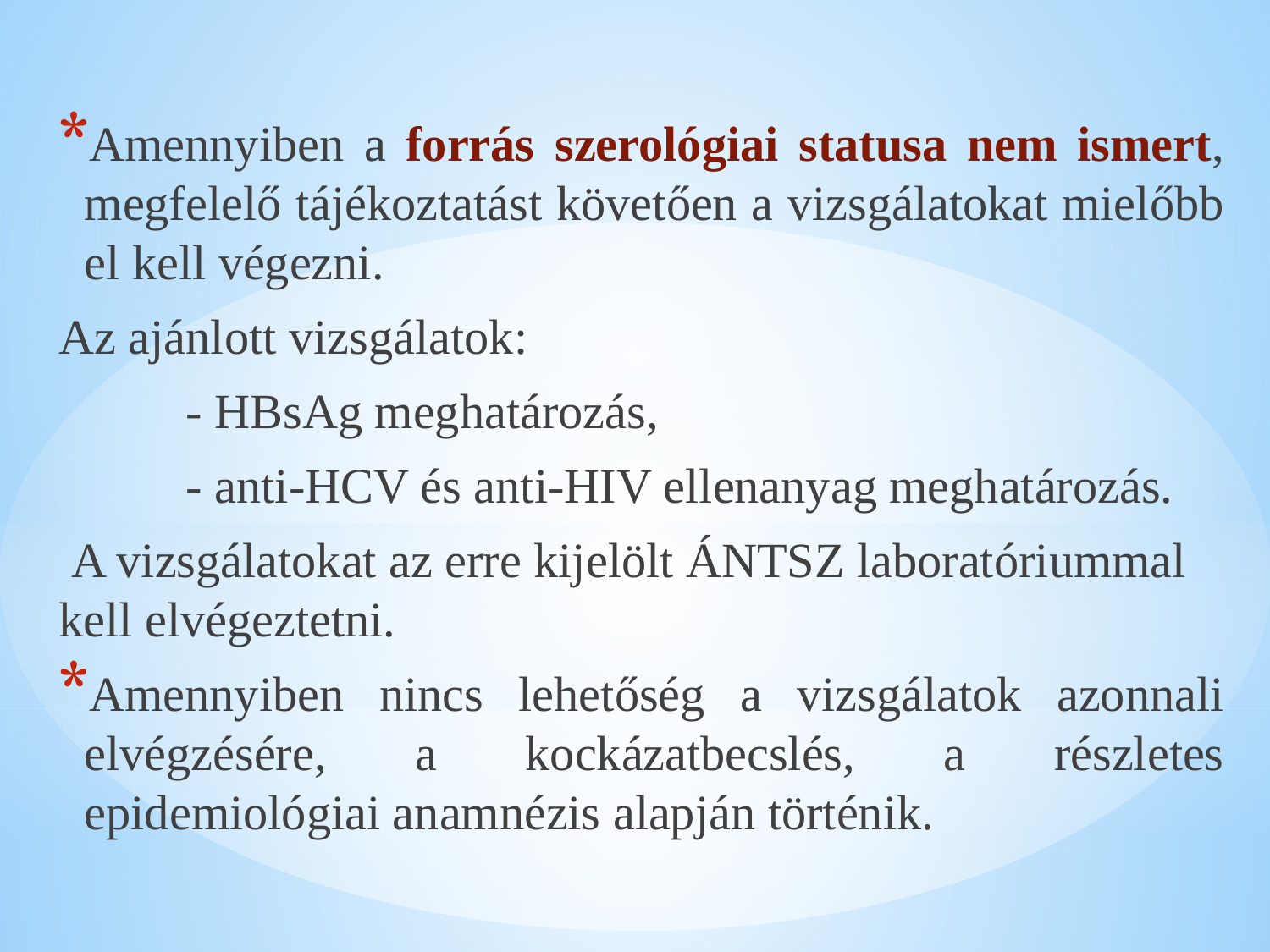

#
Amennyiben a forrás szerológiai statusa nem ismert, megfelelő tájékoztatást követően a vizsgálatokat mielőbb el kell végezni.
Az ajánlott vizsgálatok:
	- HBsAg meghatározás,
	- anti-HCV és anti-HIV ellenanyag meghatározás.
 A vizsgálatokat az erre kijelölt ÁNTSZ laboratóriummal kell elvégeztetni.
Amennyiben nincs lehetőség a vizsgálatok azonnali elvégzésére, a kockázatbecslés, a részletes epidemiológiai anamnézis alapján történik.